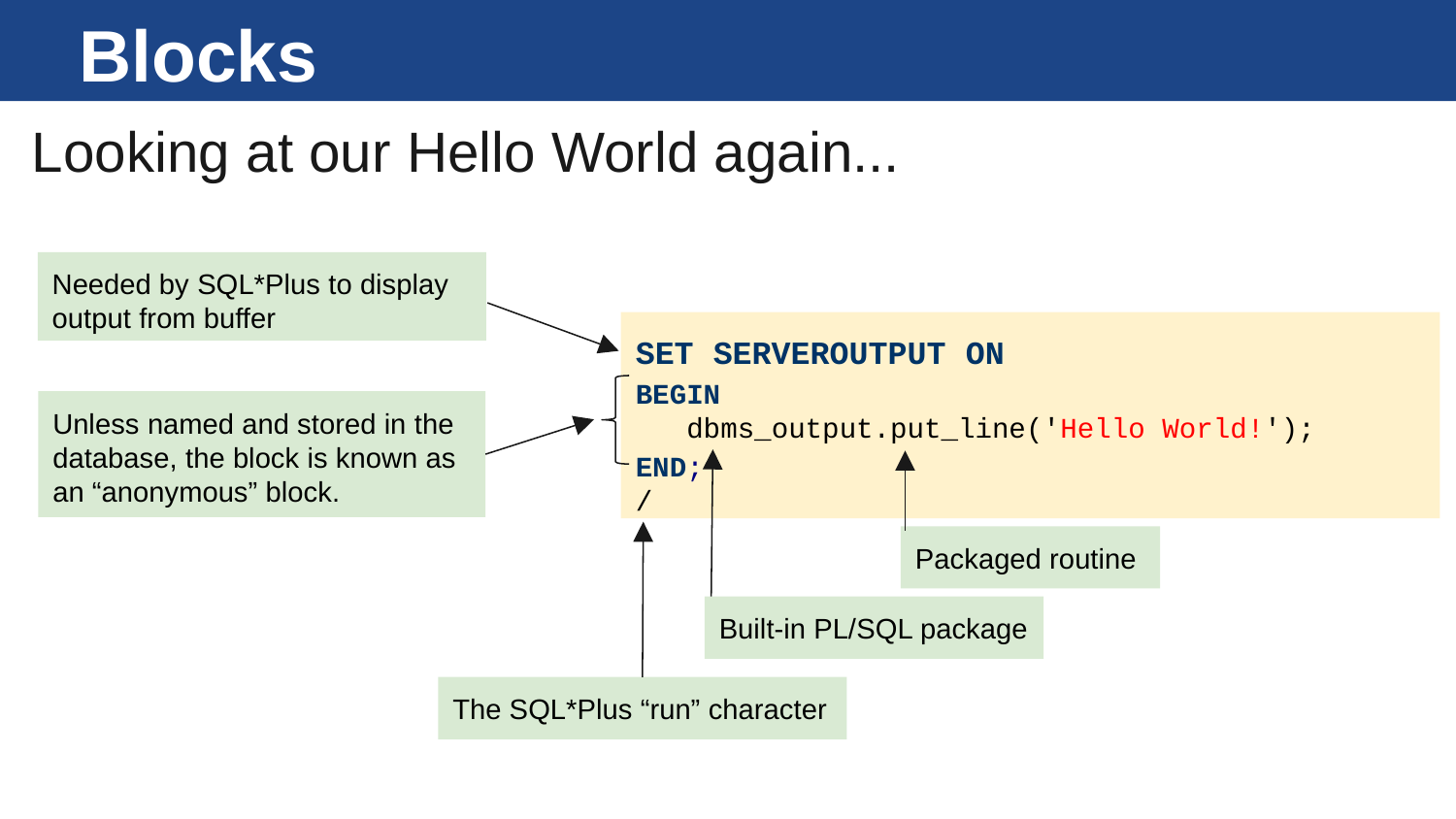

# Blocks
Looking at our Hello World again...
Needed by SQL*Plus to display output from buffer
SET SERVEROUTPUT ON
BEGIN
   dbms_output.put_line('Hello World!');
END;
/

Unless named and stored in the database, the block is known as an “anonymous” block.
Packaged routine
Built-in PL/SQL package
The SQL*Plus “run” character